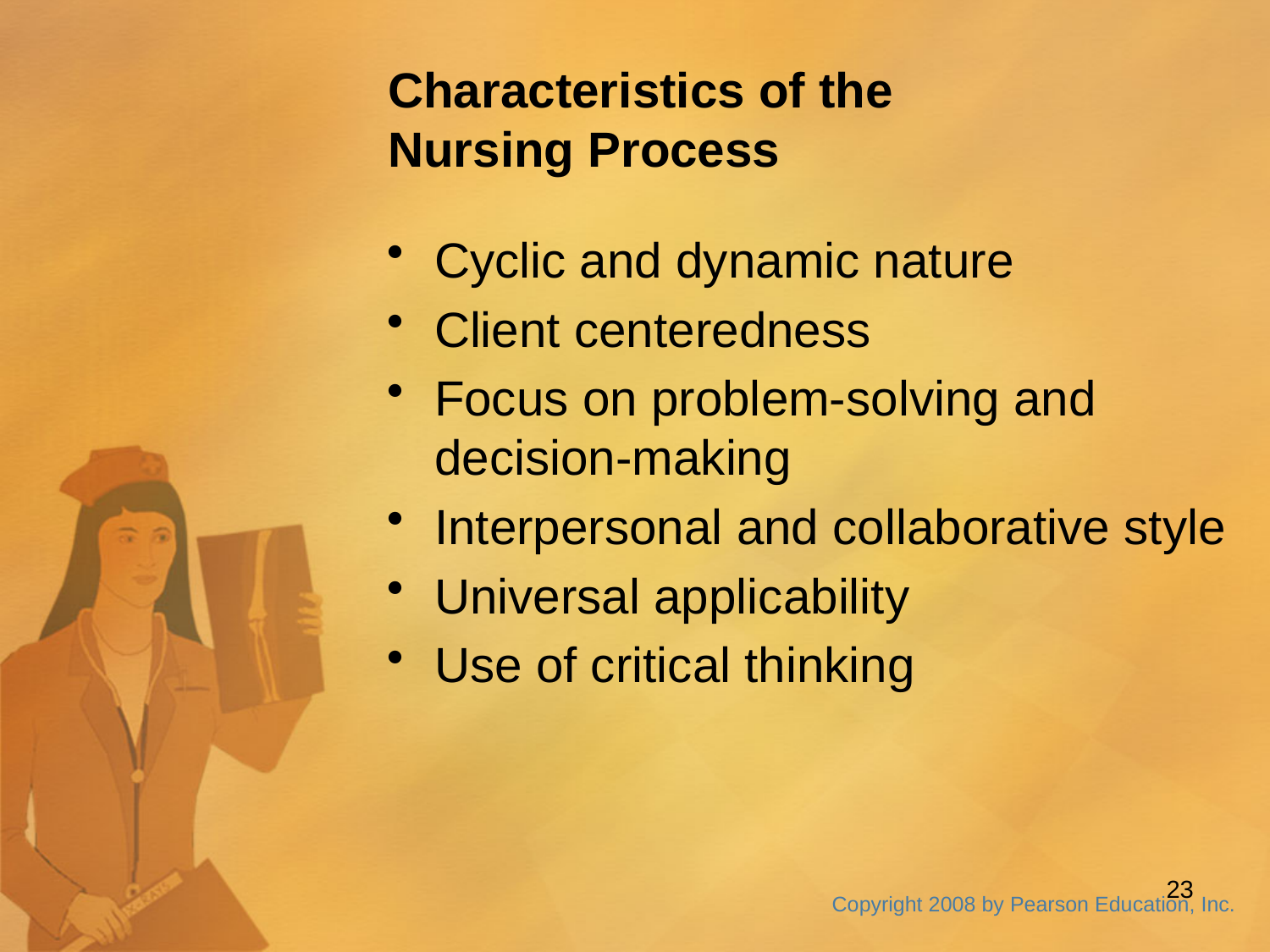

Characteristics of the
Nursing Process
Cyclic and dynamic nature
Client centeredness
Focus on problem-solving and decision-making
Interpersonal and collaborative style
Universal applicability
Use of critical thinking
23
Copyright 2008 by Pearson Education, Inc.